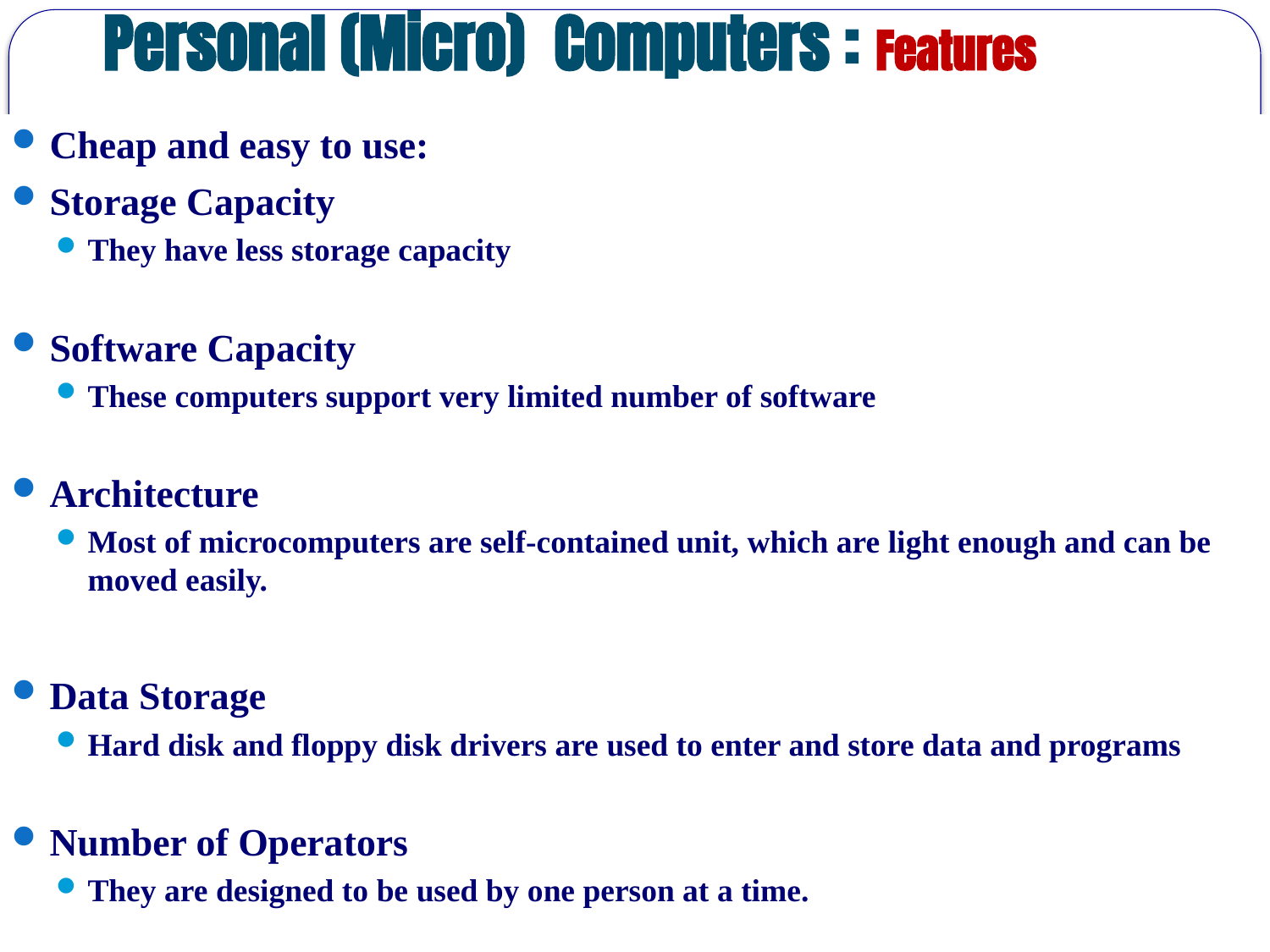

# Personal (Micro)  Computers : Features
Cheap and easy to use:
Storage Capacity
They have less storage capacity

Software Capacity
These computers support very limited number of software

Architecture
Most of microcomputers are self-contained unit, which are light enough and can be moved easily.

Data Storage
Hard disk and floppy disk drivers are used to enter and store data and programs

Number of Operators
They are designed to be used by one person at a time.